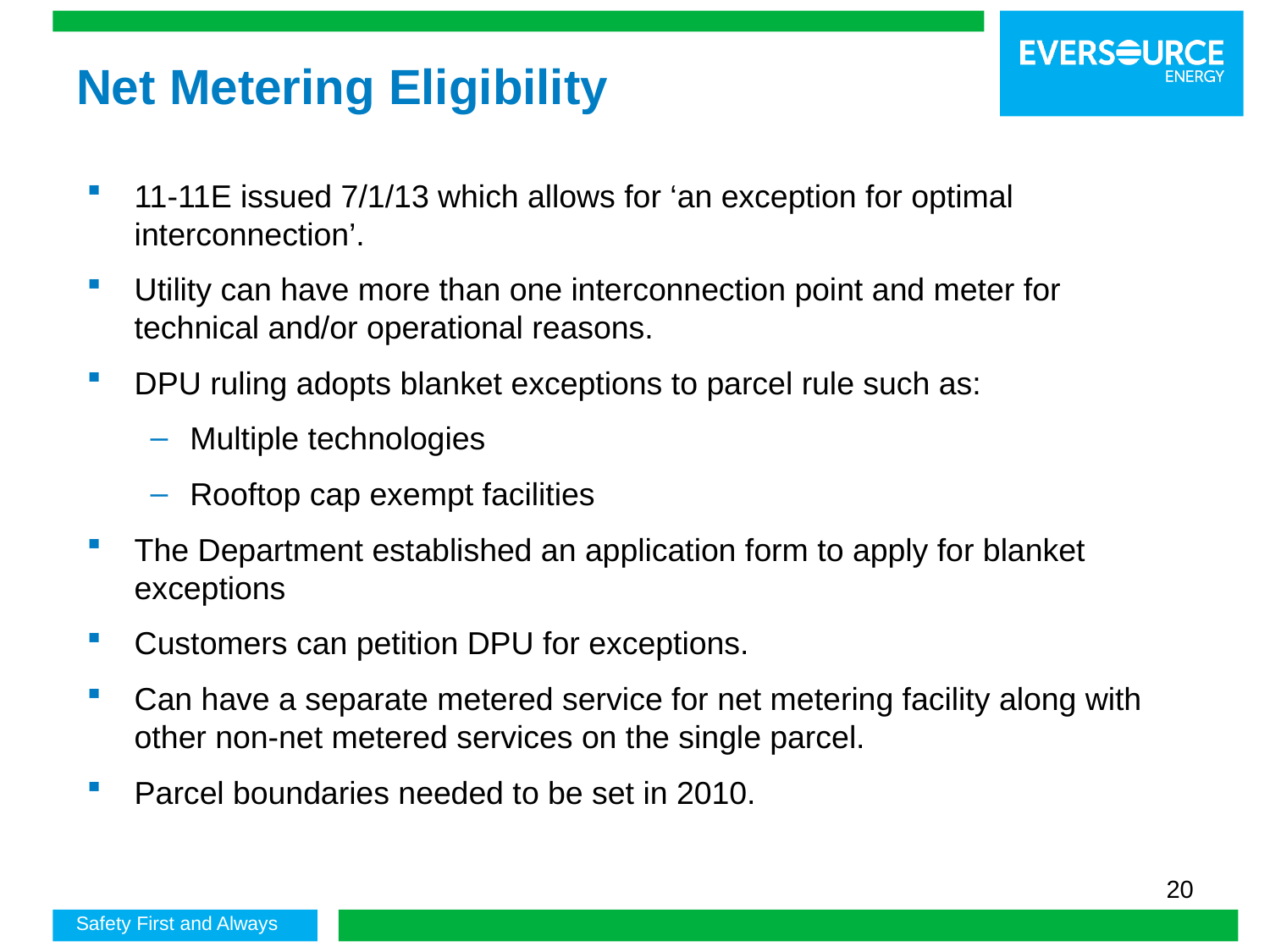

# Net Metering Eligibility
11-11E issued 7/1/13 which allows for ‘an exception for optimal interconnection’.
Utility can have more than one interconnection point and meter for technical and/or operational reasons.
DPU ruling adopts blanket exceptions to parcel rule such as:
Multiple technologies
Rooftop cap exempt facilities
The Department established an application form to apply for blanket exceptions
Customers can petition DPU for exceptions.
Can have a separate metered service for net metering facility along with other non-net metered services on the single parcel.
Parcel boundaries needed to be set in 2010.
20